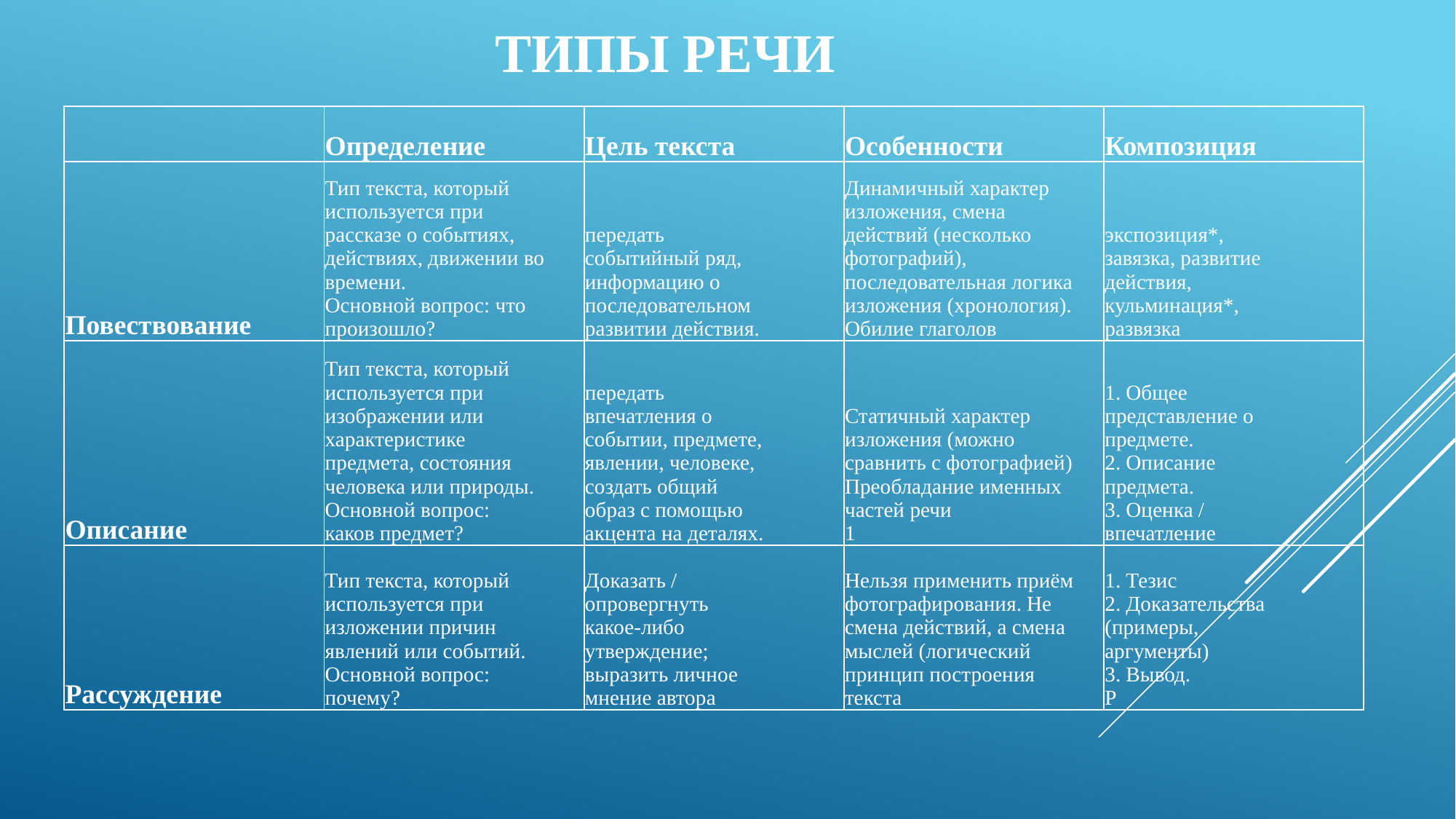

ТИПЫ РЕЧИ
|  | Определение | Цель текста | Особенности | Композиция |
| --- | --- | --- | --- | --- |
| Повествование | Тип текста, который используется при рассказе о событиях, действиях, движении во времени. Основной вопрос: что произошло? | передать событийный ряд, информацию о последовательном развитии действия. | Динамичный характер изложения, смена действий (несколько фотографий), последовательная логика изложения (хронология). Обилие глаголов | экспозиция\*, завязка, развитие действия, кульминация\*, развязка |
| Описание | Тип текста, который используется при изображении или характеристике предмета, состояния человека или природы. Основной вопрос: каков предмет? | передать впечатления о событии, предмете, явлении, человеке, создать общий образ с помощью акцента на деталях. | Статичный характер изложения (можно сравнить с фотографией) Преобладание именных частей речи 1 | 1. Общее представление о предмете. 2. Описание предмета. 3. Оценка / впечатление |
| Рассуждение | Тип текста, который используется при изложении причин явлений или событий. Основной вопрос: почему? | Доказать / опровергнуть какое-либо утверждение; выразить личное мнение автора | Нельзя применить приём фотографирования. Не смена действий, а смена мыслей (логический принцип построения текста | 1. Тезис 2. Доказательства (примеры, аргументы) 3. Вывод. Р |